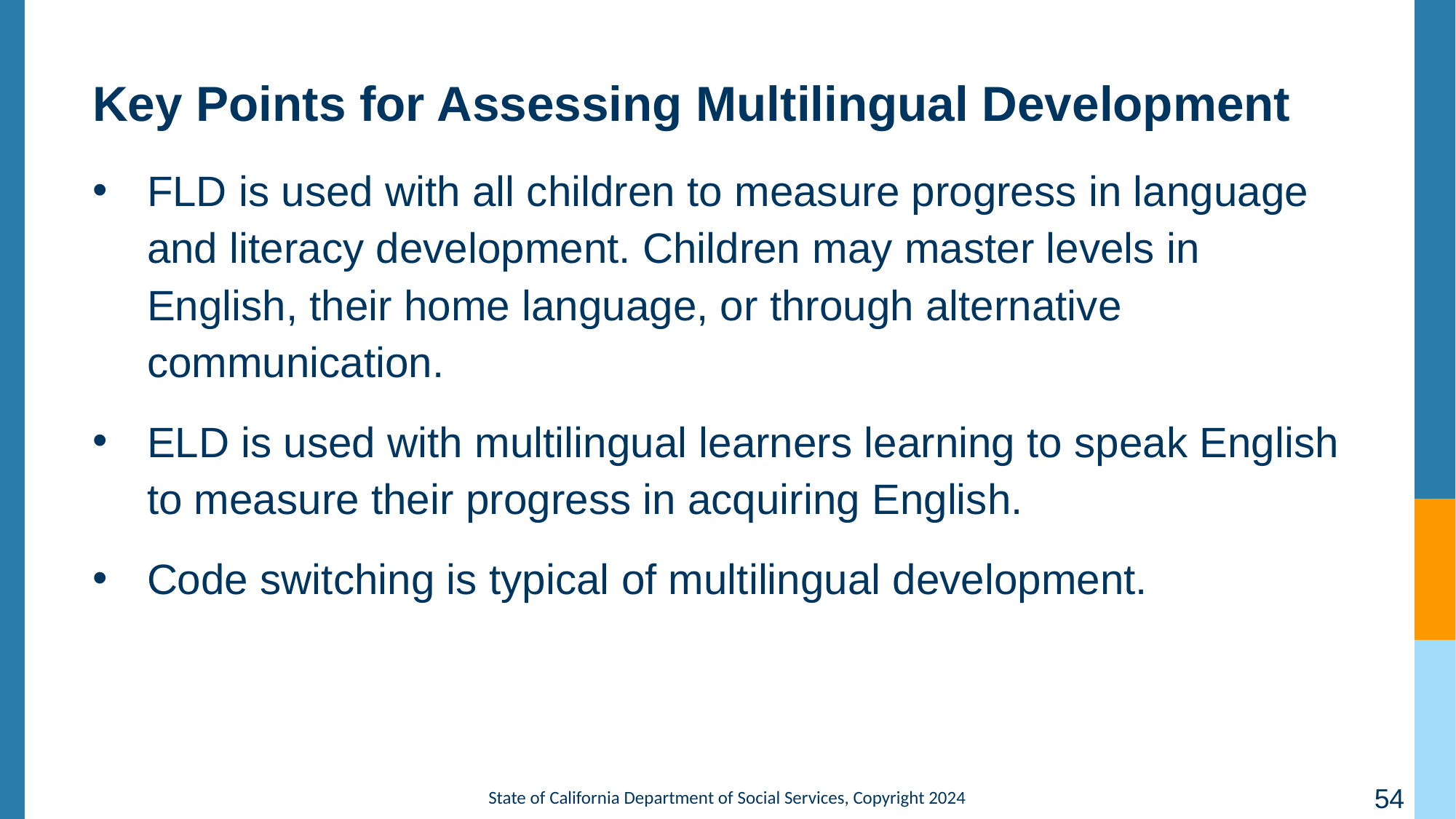

# Key Points for Assessing Multilingual Development
FLD is used with all children to measure progress in language and literacy development. Children may master levels in English, their home language, or through alternative communication.
ELD is used with multilingual learners learning to speak English to measure their progress in acquiring English.
Code switching is typical of multilingual development.

54
State of California Department of Social Services, Copyright 2024